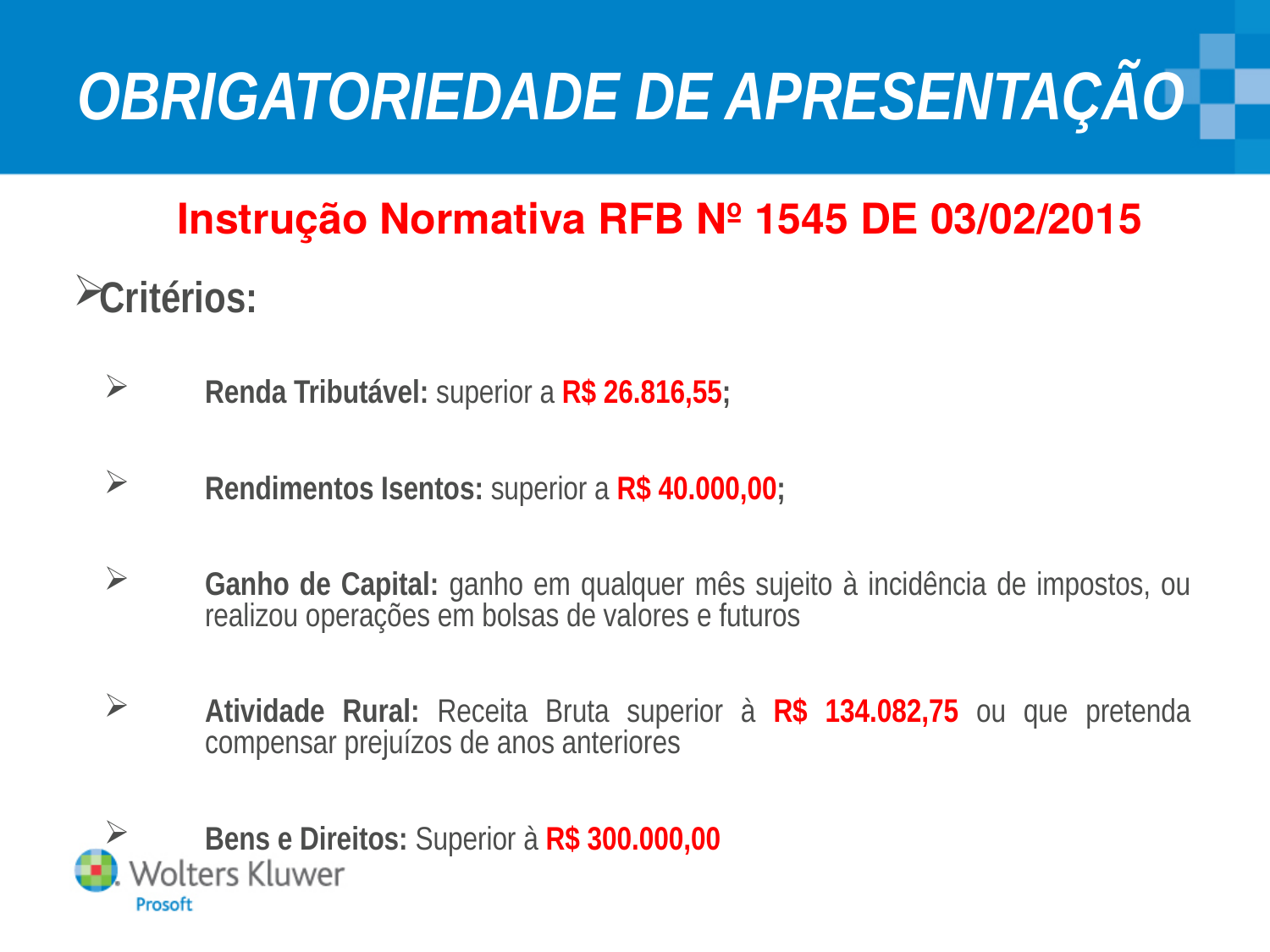

# OBRIGATORIEDADE DE APRESENTAÇÃO
Instrução Normativa RFB Nº 1545 DE 03/02/2015
Critérios:

Renda Tributável: superior a R$ 26.816,55;

Rendimentos Isentos: superior a R$ 40.000,00;

Ganho de Capital: ganho em qualquer mês sujeito à incidência de impostos, ou realizou operações em bolsas de valores e futuros

Atividade Rural: Receita Bruta superior à R$ 134.082,75 ou que pretenda compensar prejuízos de anos anteriores

Bens e Direitos: Superior à R$ 300.000,00